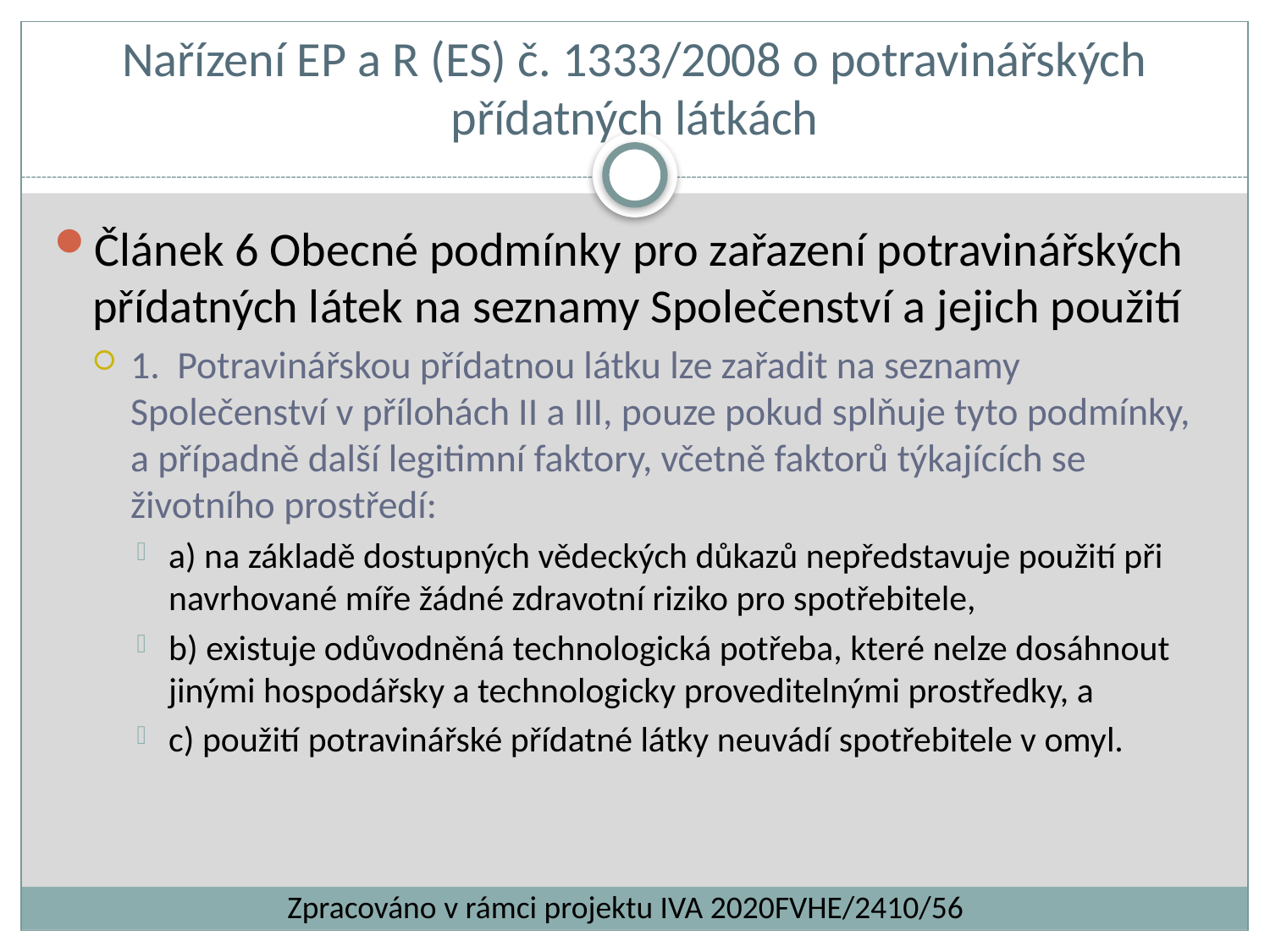

Nařízení EP a R (ES) č. 1333/2008 o potravinářských přídatných látkách
Článek 6 Obecné podmínky pro zařazení potravinářských přídatných látek na seznamy Společenství a jejich použití
1.  Potravinářskou přídatnou látku lze zařadit na seznamy Společenství v přílohách II a III, pouze pokud splňuje tyto podmínky,  a případně další legitimní faktory, včetně faktorů týkajících se životního prostředí:
a) na základě dostupných vědeckých důkazů nepředstavuje použití při navrhované míře žádné zdravotní riziko pro spotřebitele,
b) existuje odůvodněná technologická potřeba, které nelze dosáhnout jinými hospodářsky a technologicky proveditelnými prostředky, a
c) použití potravinářské přídatné látky neuvádí spotřebitele v omyl.
Zpracováno v rámci projektu IVA 2020FVHE/2410/56